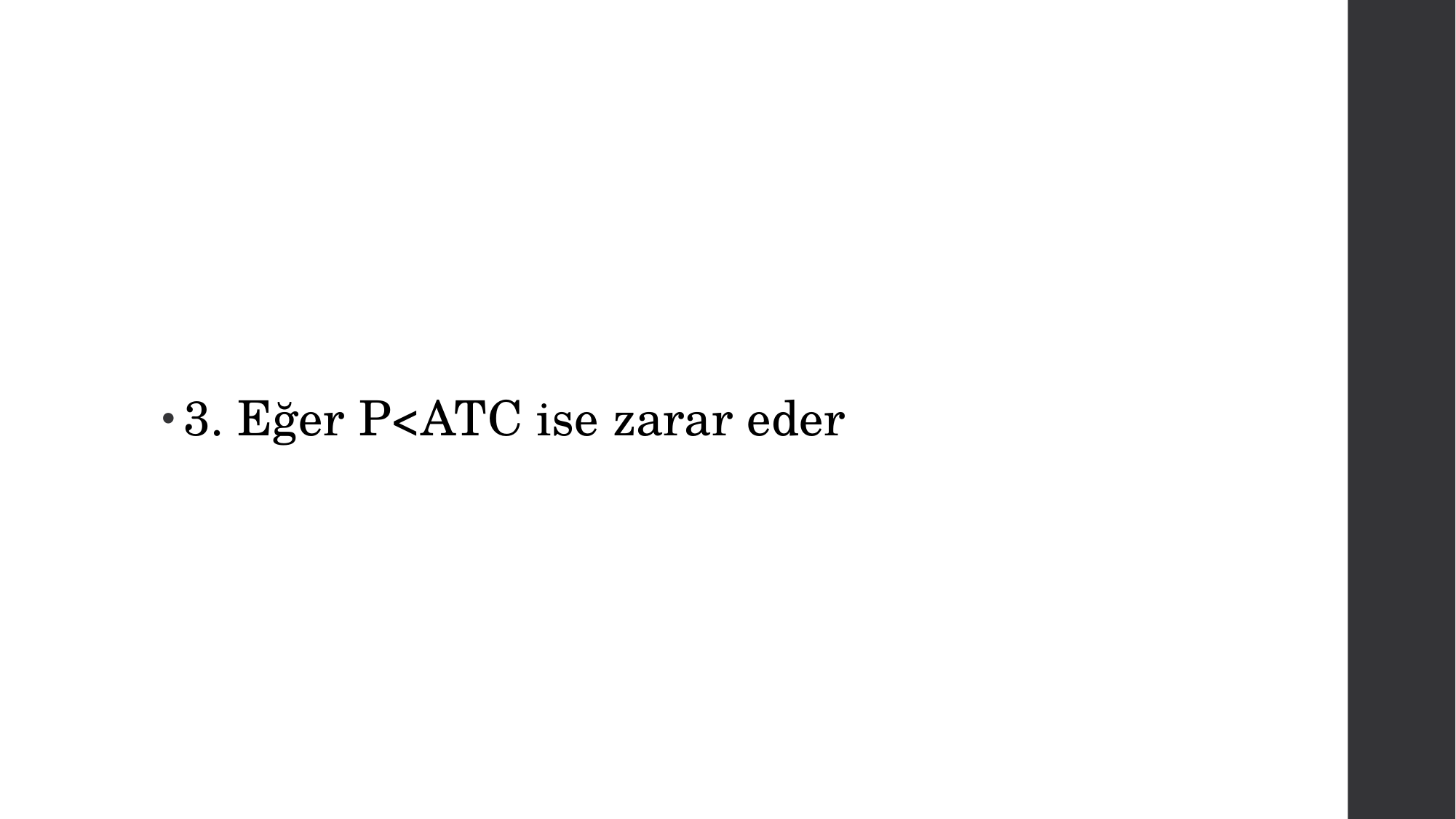

#

3. Eğer P<ATC ise zarar eder